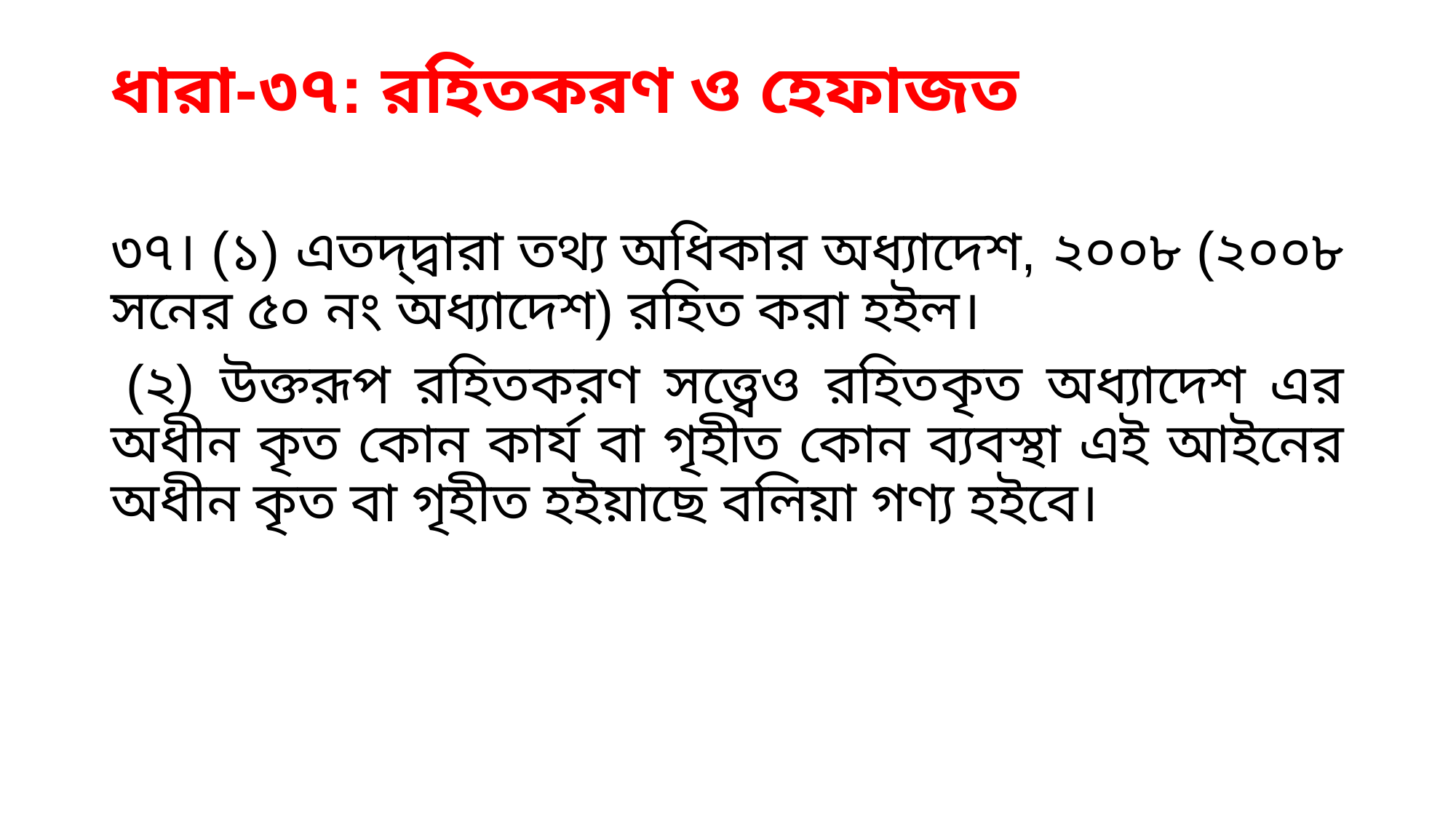

# ধারা-৩৭: রহিতকরণ ও হেফাজত
৩৭। (১) এতদ্‌দ্বারা তথ্য অধিকার অধ্যাদেশ, ২০০৮ (২০০৮ সনের ৫০ নং অধ্যাদেশ) রহিত করা হইল।
 (২) উক্তরূপ রহিতকরণ সত্ত্বেও রহিতকৃত অধ্যাদেশ এর অধীন কৃত কোন কার্য বা গৃহীত কোন ব্যবস্থা এই আইনের অধীন কৃত বা গৃহীত হইয়াছে বলিয়া গণ্য হইবে।